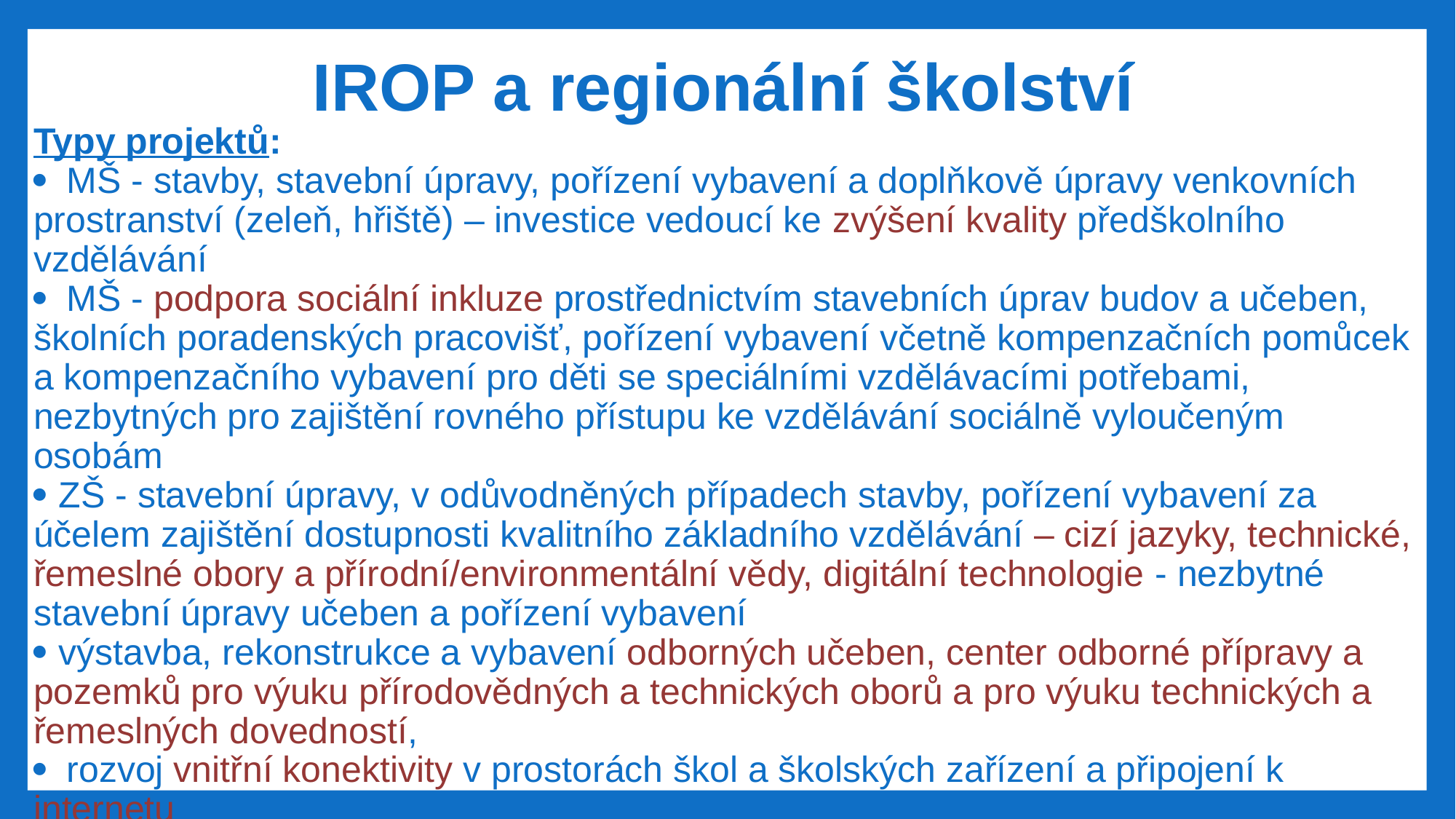

IROP a regionální školství
Typy projektů:
• MŠ - stavby, stavební úpravy, pořízení vybavení a doplňkově úpravy venkovních prostranství (zeleň, hřiště) – investice vedoucí ke zvýšení kvality předškolního vzdělávání
• MŠ - podpora sociální inkluze prostřednictvím stavebních úprav budov a učeben, školních poradenských pracovišť, pořízení vybavení včetně kompenzačních pomůcek a kompenzačního vybavení pro děti se speciálními vzdělávacími potřebami, nezbytných pro zajištění rovného přístupu ke vzdělávání sociálně vyloučeným osobám
• ZŠ - stavební úpravy, v odůvodněných případech stavby, pořízení vybavení za účelem zajištění dostupnosti kvalitního základního vzdělávání – cizí jazyky, technické, řemeslné obory a přírodní/environmentální vědy, digitální technologie - nezbytné stavební úpravy učeben a pořízení vybavení
• výstavba, rekonstrukce a vybavení odborných učeben, center odborné přípravy a pozemků pro výuku přírodovědných a technických oborů a pro výuku technických a řemeslných dovedností,
• rozvoj vnitřní konektivity v prostorách škol a školských zařízení a připojení k internetu